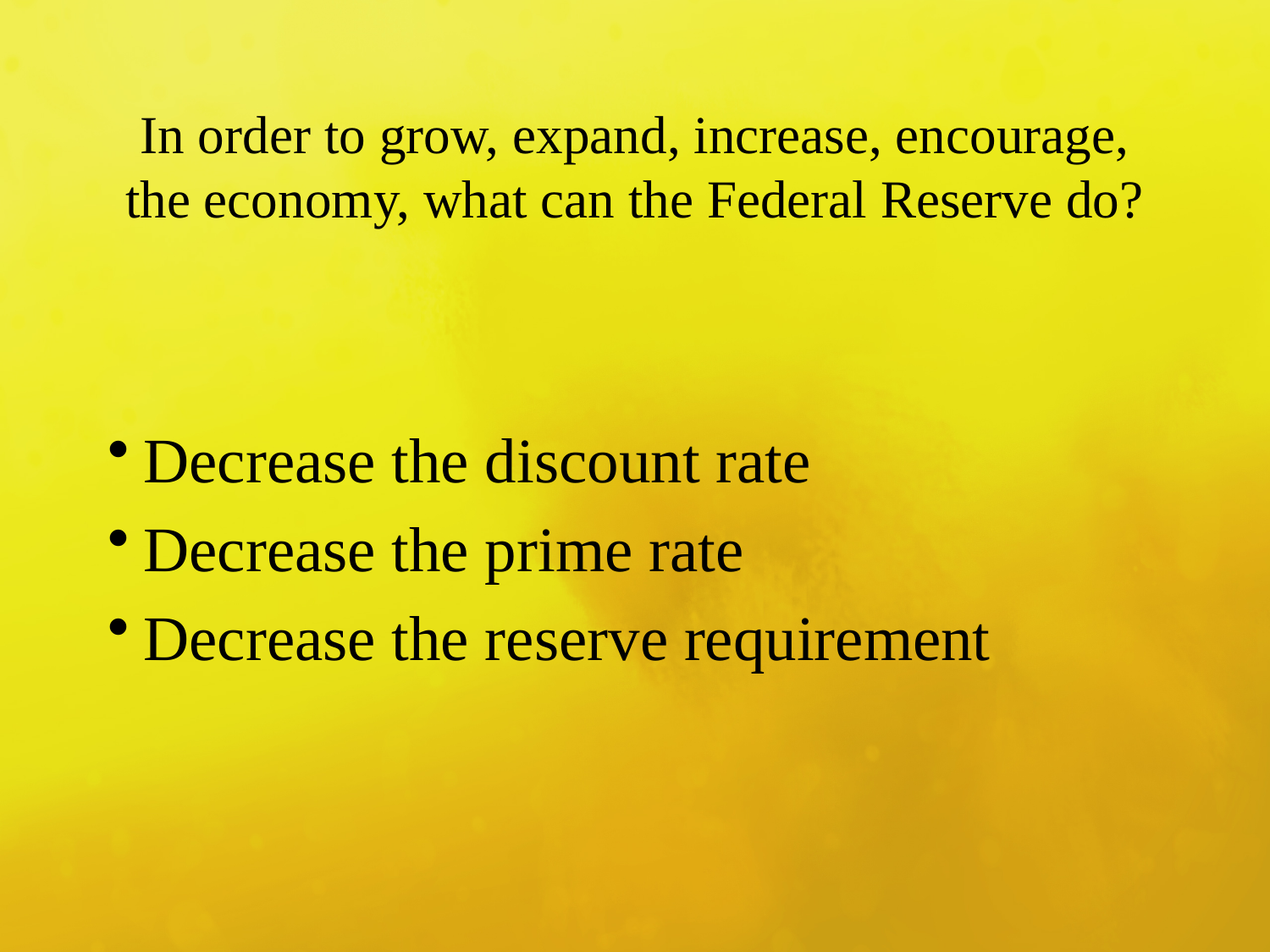

# In order to grow, expand, increase, encourage, the economy, what can the Federal Reserve do?

Decrease the discount rate
Decrease the prime rate
Decrease the reserve requirement